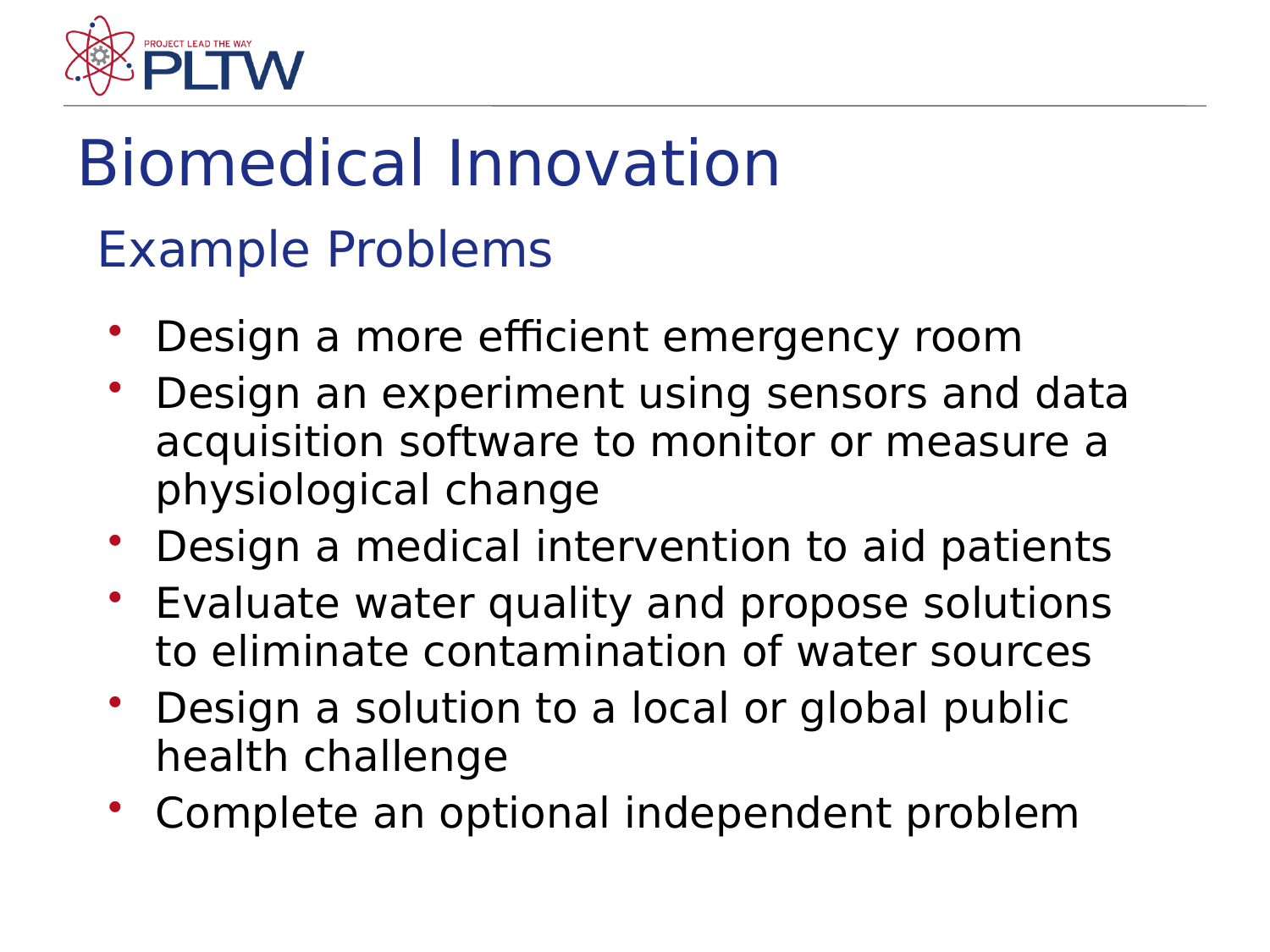

# Biomedical Innovation
Example Problems
Design a more efficient emergency room
Design an experiment using sensors and data acquisition software to monitor or measure a physiological change
Design a medical intervention to aid patients
Evaluate water quality and propose solutions to eliminate contamination of water sources
Design a solution to a local or global public health challenge
Complete an optional independent problem